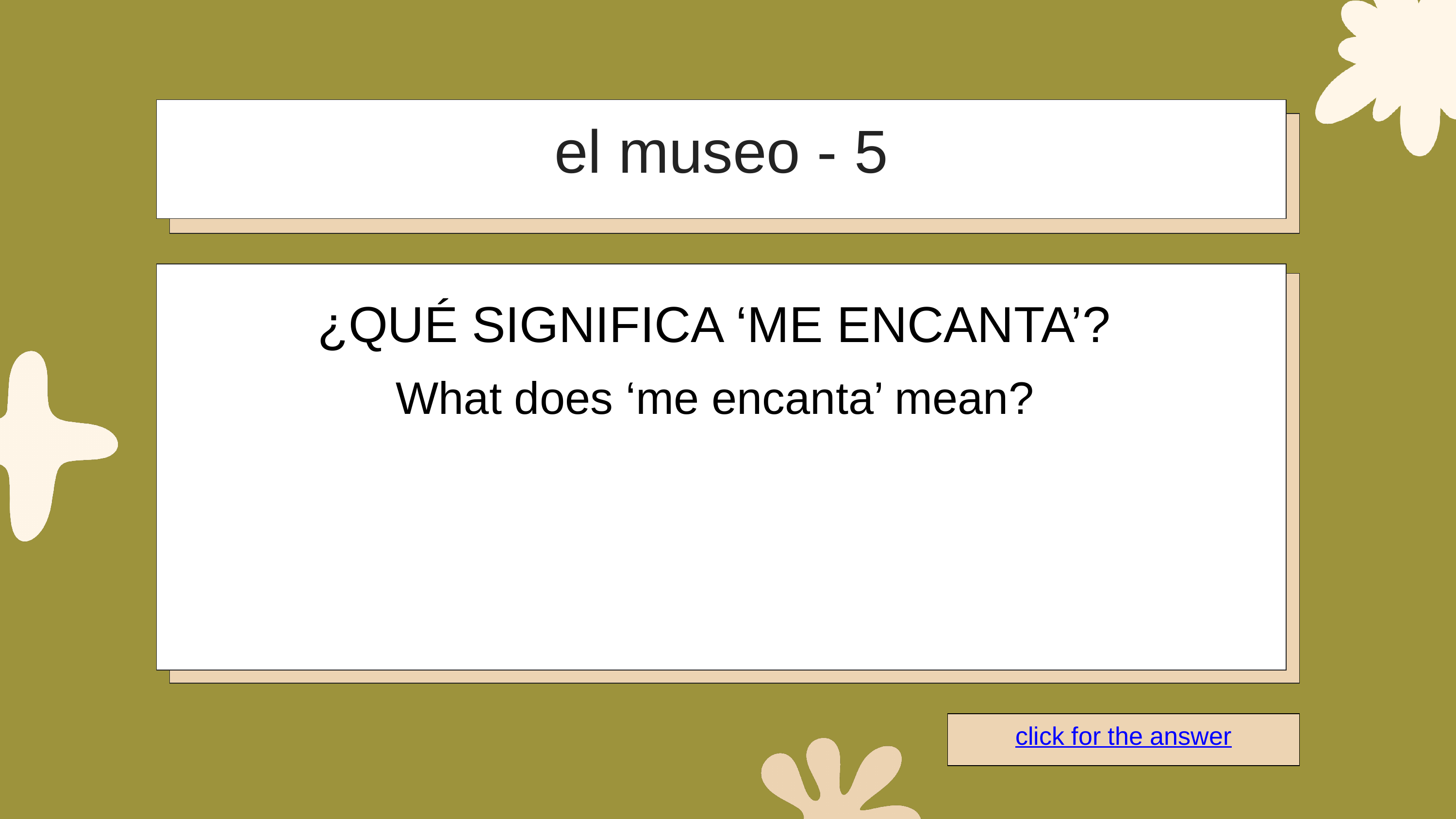

el museo - 5

¿QUÉ SIGNIFICA ‘ME ENCANTA’?

What does ‘me encanta’ mean?

click for the answer